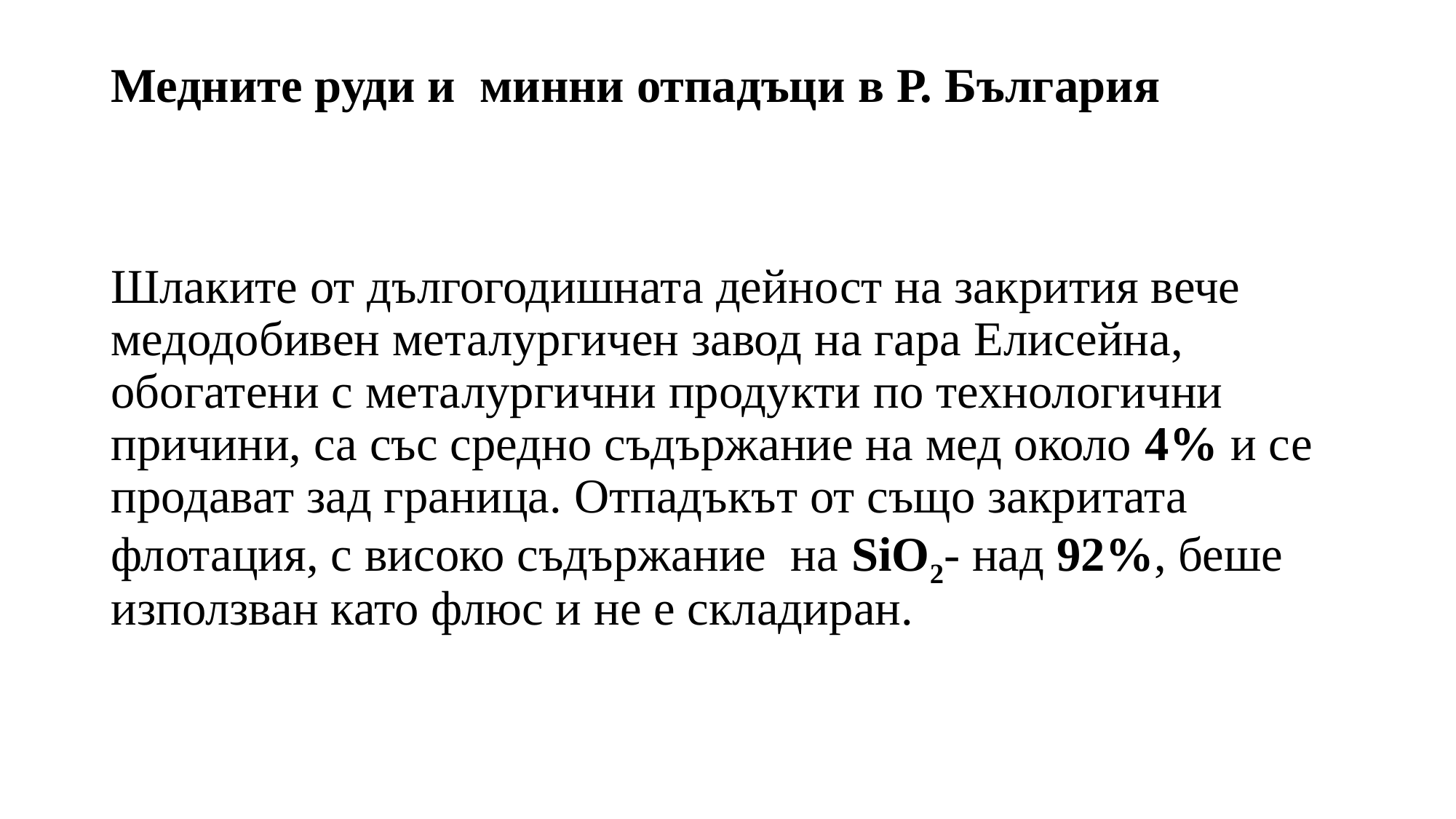

# Медните руди и  минни отпадъци в Р. България
Шлаките от дългогодишната дейност на закрития вече медодобивен металургичен завод на гара Елисейна, обогатени с металургични продукти по технологични причини, са със средно съдържание на мед около 4% и се продават зад граница. Отпадъкът от също закритата флотация, с високо съдържание  на SiO2- над 92%, беше използван като флюс и не е складиран.